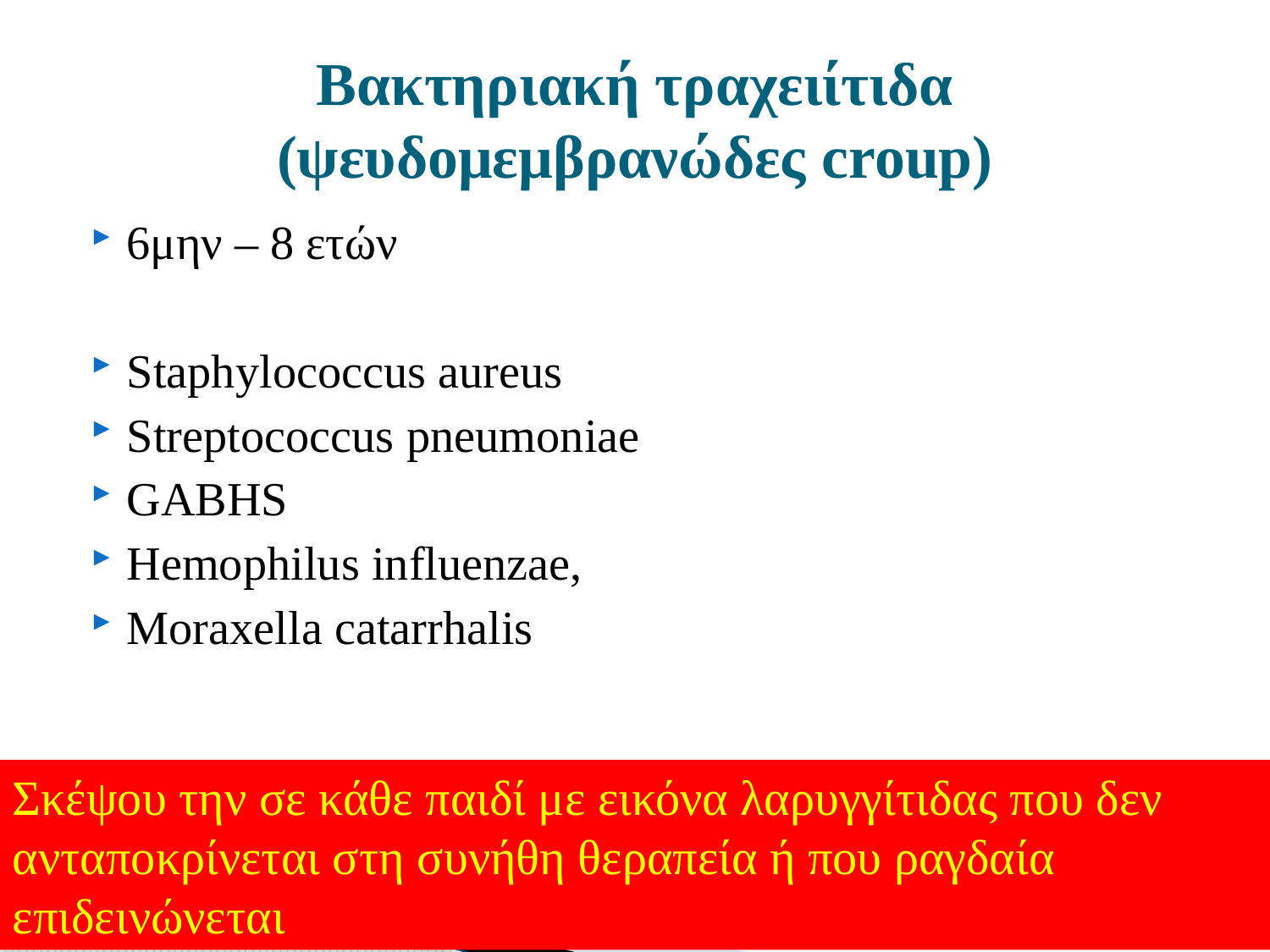

# Βακτηριακή τραχειίτιδα (ψευδομεμβρανώδες croup)
6μην – 8 ετών

Staphylococcus aureus
Streptococcus pneumoniae
GABHS
Hemophilus influenzae,
Moraxella catarrhalis

Σκέψου την σε κάθε παιδί με εικόνα λαρυγγίτιδας που δεν ανταποκρίνεται στη συνήθη θεραπεία ή που ραγδαία επιδεινώνεται